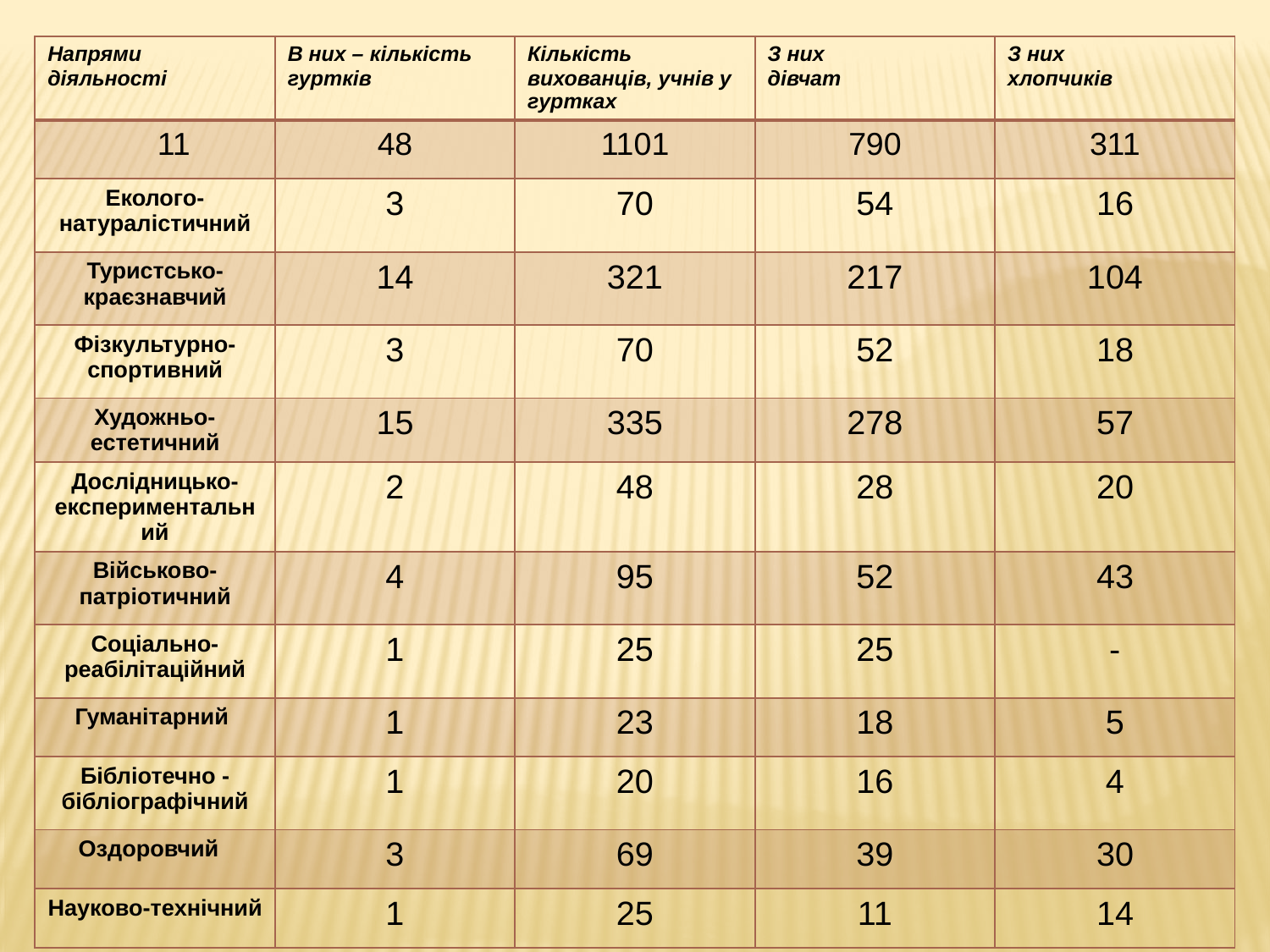

| Напрями діяльності | В них – кількість гуртків | Кількість вихованців, учнів у гуртках | З них дівчат | З них хлопчиків |
| --- | --- | --- | --- | --- |
| 11 | 48 | 1101 | 790 | 311 |
| Еколого-натуралістичний | 3 | 70 | 54 | 16 |
| Туристсько-краєзнавчий | 14 | 321 | 217 | 104 |
| Фізкультурно-спортивний | 3 | 70 | 52 | 18 |
| Художньо-естетичний | 15 | 335 | 278 | 57 |
| Дослідницько-експериментальний | 2 | 48 | 28 | 20 |
| Військово-патріотичний | 4 | 95 | 52 | 43 |
| Соціально-реабілітаційний | 1 | 25 | 25 | - |
| Гуманітарний | 1 | 23 | 18 | 5 |
| Бібліотечно - бібліографічний | 1 | 20 | 16 | 4 |
| Оздоровчий | 3 | 69 | 39 | 30 |
| Науково-технічний | 1 | 25 | 11 | 14 |